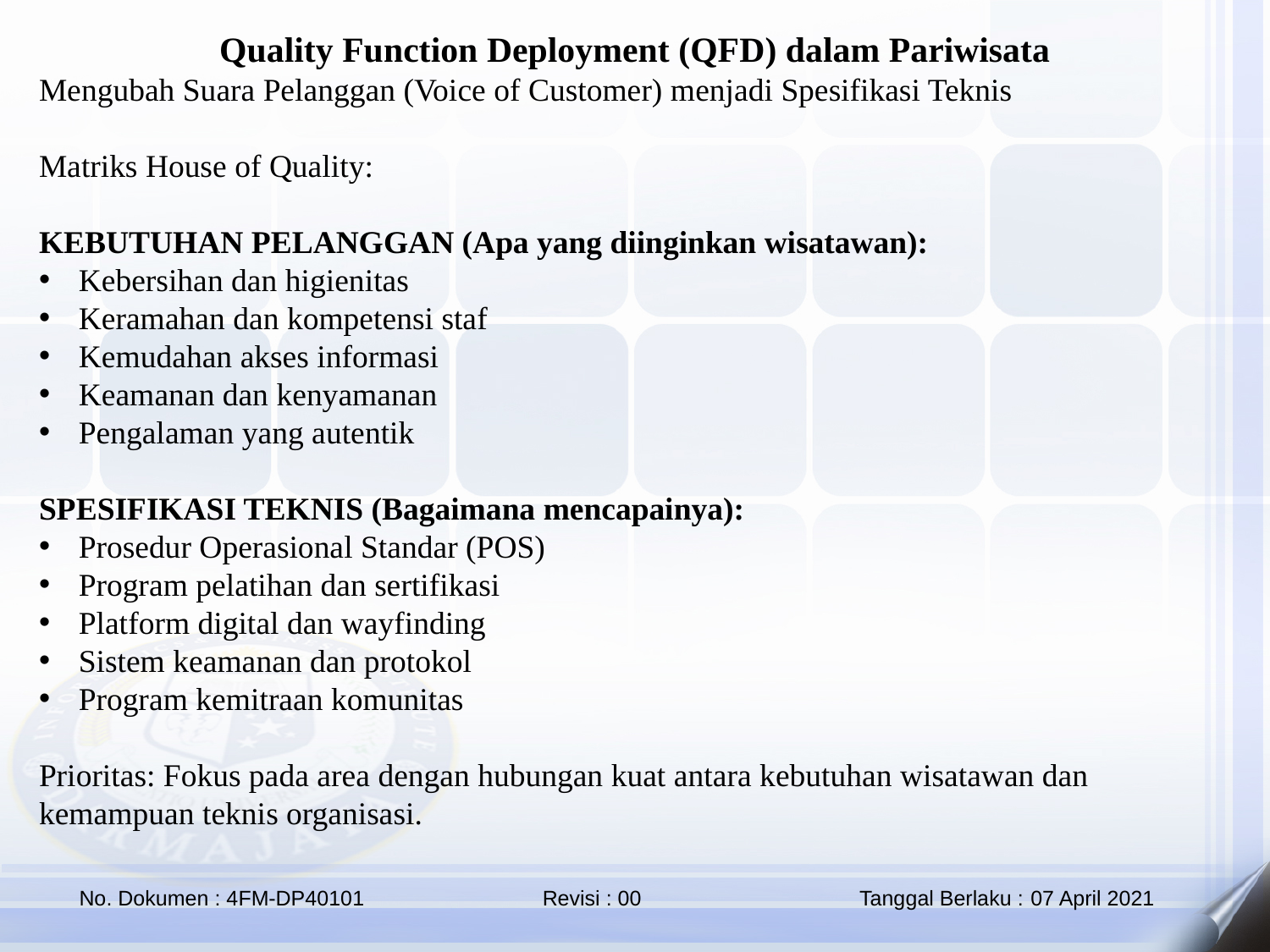

Quality Function Deployment (QFD) dalam Pariwisata
Mengubah Suara Pelanggan (Voice of Customer) menjadi Spesifikasi Teknis

Matriks House of Quality:

KEBUTUHAN PELANGGAN (Apa yang diinginkan wisatawan):
Kebersihan dan higienitas
Keramahan dan kompetensi staf
Kemudahan akses informasi
Keamanan dan kenyamanan
Pengalaman yang autentik

SPESIFIKASI TEKNIS (Bagaimana mencapainya):
Prosedur Operasional Standar (POS)
Program pelatihan dan sertifikasi
Platform digital dan wayfinding
Sistem keamanan dan protokol
Program kemitraan komunitas

Prioritas: Fokus pada area dengan hubungan kuat antara kebutuhan wisatawan dan kemampuan teknis organisasi.